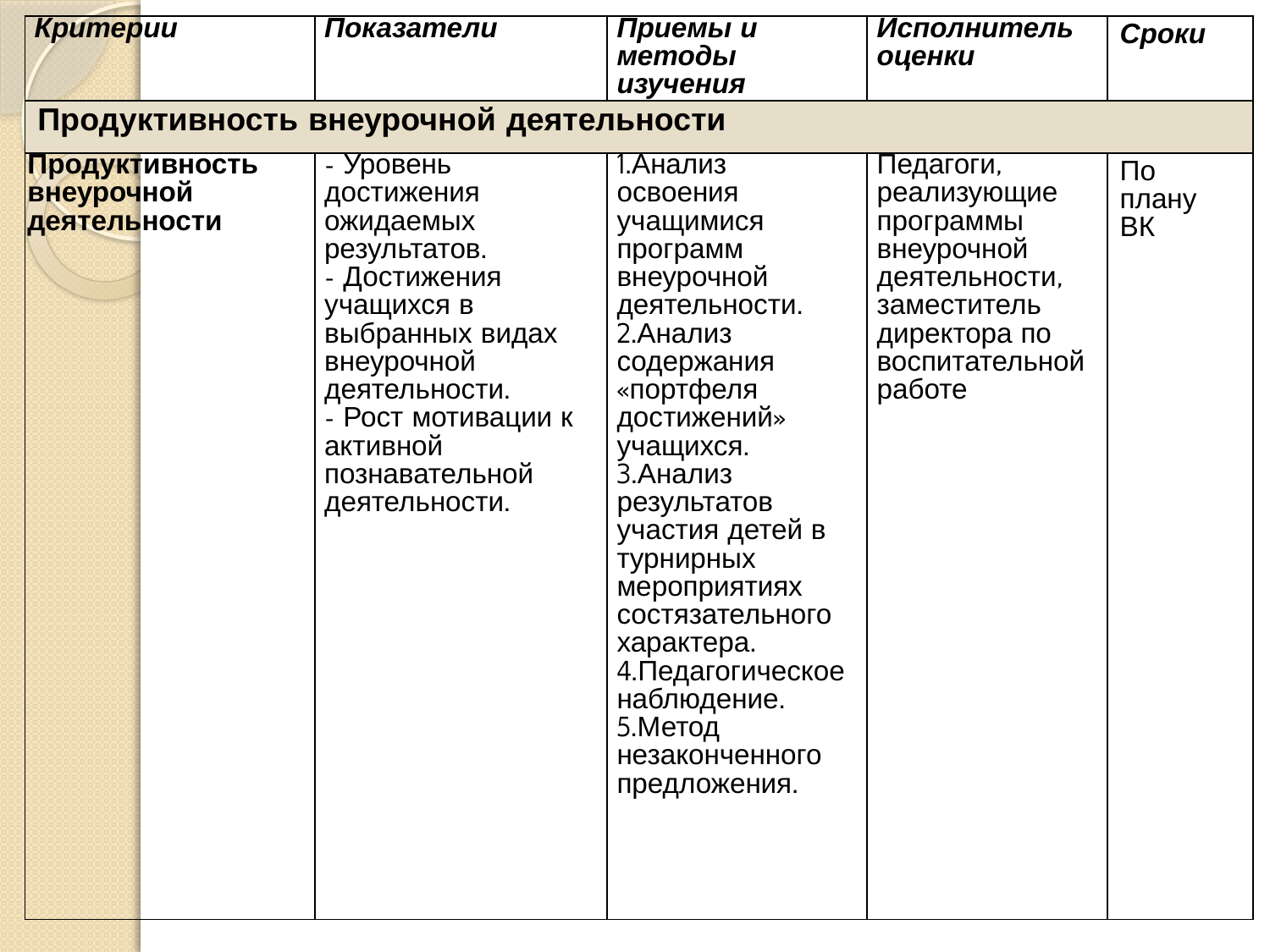

| Критерии | Показатели | Приемы и методы изучения | Исполнитель оценки | Сроки |
| --- | --- | --- | --- | --- |
| Продуктивность внеурочной деятельности |  |  |  |  |
| Продуктивность внеурочной деятельности | - Уровень достижения ожидаемых результатов. - Достижения учащихся в выбранных видах внеурочной деятельности. - Рост мотивации к активной познавательной деятельности. | 1.Анализ освоения учащимися программ внеурочной деятельности. 2.Анализ содержания «портфеля достижений» учащихся. 3.Анализ результатов участия детей в турнирных мероприятиях состязательного характера. 4.Педагогическое наблюдение. 5.Метод незаконченного предложения. | Педагоги, реализующие программы внеурочной деятельности, заместитель директора по воспитательной работе | По плану ВК |